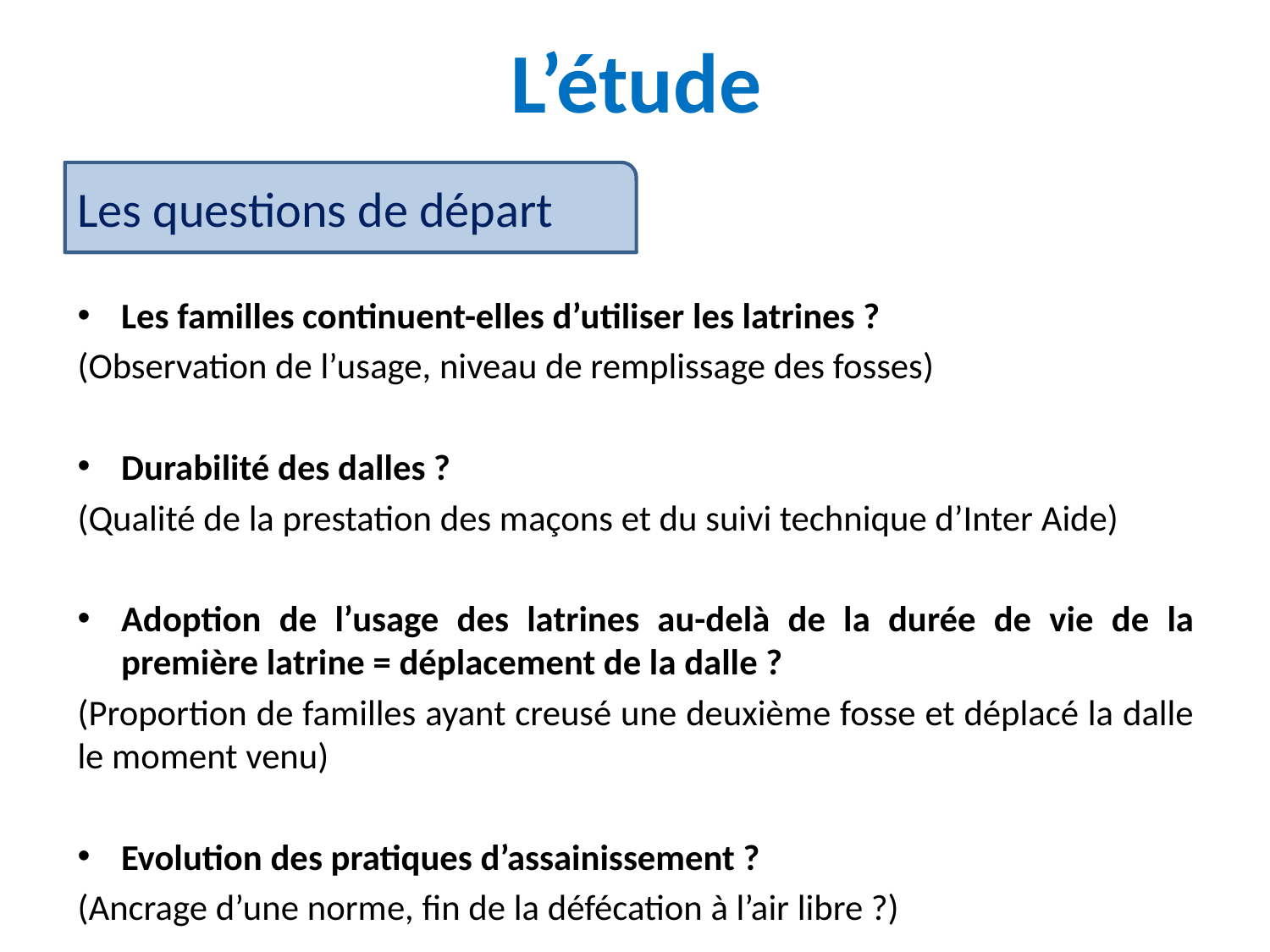

# L’étude
Les questions de départ
Les familles continuent-elles d’utiliser les latrines ?
(Observation de l’usage, niveau de remplissage des fosses)

Durabilité des dalles ?
(Qualité de la prestation des maçons et du suivi technique d’Inter Aide)

Adoption de l’usage des latrines au-delà de la durée de vie de la première latrine = déplacement de la dalle ?
(Proportion de familles ayant creusé une deuxième fosse et déplacé la dalle le moment venu)

Evolution des pratiques d’assainissement ?
(Ancrage d’une norme, fin de la défécation à l’air libre ?)